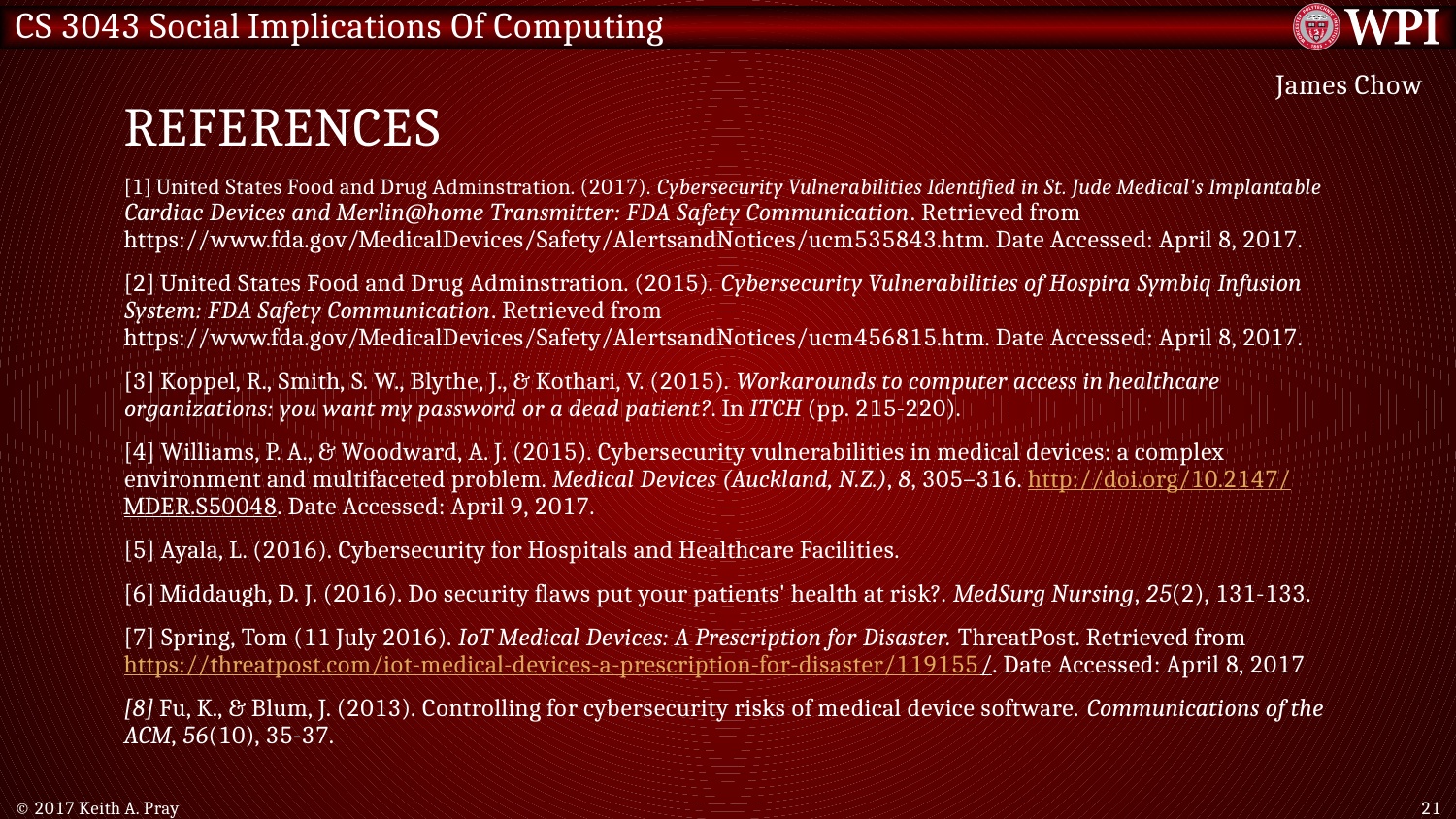

# References
James Chow
[1] United States Food and Drug Adminstration. (2017). Cybersecurity Vulnerabilities Identified in St. Jude Medical's Implantable Cardiac Devices and Merlin@home Transmitter: FDA Safety Communication. Retrieved from https://www.fda.gov/MedicalDevices/Safety/AlertsandNotices/ucm535843.htm. Date Accessed: April 8, 2017.
[2] United States Food and Drug Adminstration. (2015). Cybersecurity Vulnerabilities of Hospira Symbiq Infusion System: FDA Safety Communication. Retrieved from https://www.fda.gov/MedicalDevices/Safety/AlertsandNotices/ucm456815.htm. Date Accessed: April 8, 2017.
[3] Koppel, R., Smith, S. W., Blythe, J., & Kothari, V. (2015). Workarounds to computer access in healthcare organizations: you want my password or a dead patient?. In ITCH (pp. 215-220).
[4] Williams, P. A., & Woodward, A. J. (2015). Cybersecurity vulnerabilities in medical devices: a complex environment and multifaceted problem. Medical Devices (Auckland, N.Z.), 8, 305–316. http://doi.org/10.2147/MDER.S50048. Date Accessed: April 9, 2017.
[5] Ayala, L. (2016). Cybersecurity for Hospitals and Healthcare Facilities.
[6] Middaugh, D. J. (2016). Do security flaws put your patients' health at risk?. MedSurg Nursing, 25(2), 131-133.
[7] Spring, Tom (11 July 2016). IoT Medical Devices: A Prescription for Disaster. ThreatPost. Retrieved from https://threatpost.com/iot-medical-devices-a-prescription-for-disaster/119155/. Date Accessed: April 8, 2017
[8] Fu, K., & Blum, J. (2013). Controlling for cybersecurity risks of medical device software. Communications of the ACM, 56(10), 35-37.

© 2017 Keith A. Pray
21